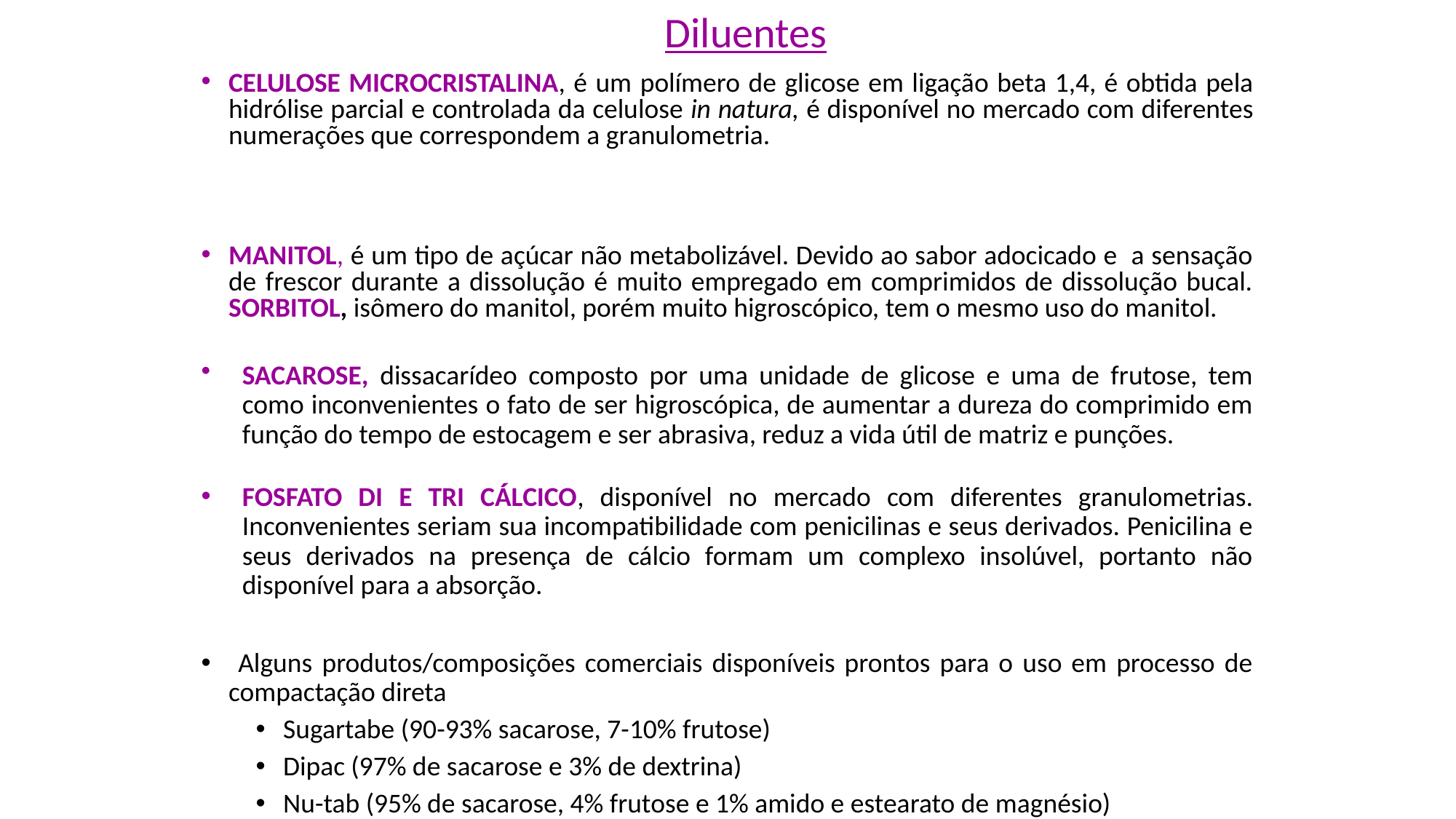

Diluentes
CELULOSE MICROCRISTALINA, é um polímero de glicose em ligação beta 1,4, é obtida pela hidrólise parcial e controlada da celulose in natura, é disponível no mercado com diferentes numerações que correspondem a granulometria.

MANITOL, é um tipo de açúcar não metabolizável. Devido ao sabor adocicado e  a sensação de frescor durante a dissolução é muito empregado em comprimidos de dissolução bucal. SORBITOL, isômero do manitol, porém muito higroscópico, tem o mesmo uso do manitol.

SACAROSE, dissacarídeo composto por uma unidade de glicose e uma de frutose, tem como inconvenientes o fato de ser higroscópica, de aumentar a dureza do comprimido em função do tempo de estocagem e ser abrasiva, reduz a vida útil de matriz e punções.

FOSFATO DI E TRI CÁLCICO, disponível no mercado com diferentes granulometrias. Inconvenientes seriam sua incompatibilidade com penicilinas e seus derivados. Penicilina e seus derivados na presença de cálcio formam um complexo insolúvel, portanto não disponível para a absorção.

 Alguns produtos/composições comerciais disponíveis prontos para o uso em processo de compactação direta
Sugartabe (90-93% sacarose, 7-10% frutose)
Dipac (97% de sacarose e 3% de dextrina)
Nu-tab (95% de sacarose, 4% frutose e 1% amido e estearato de magnésio)